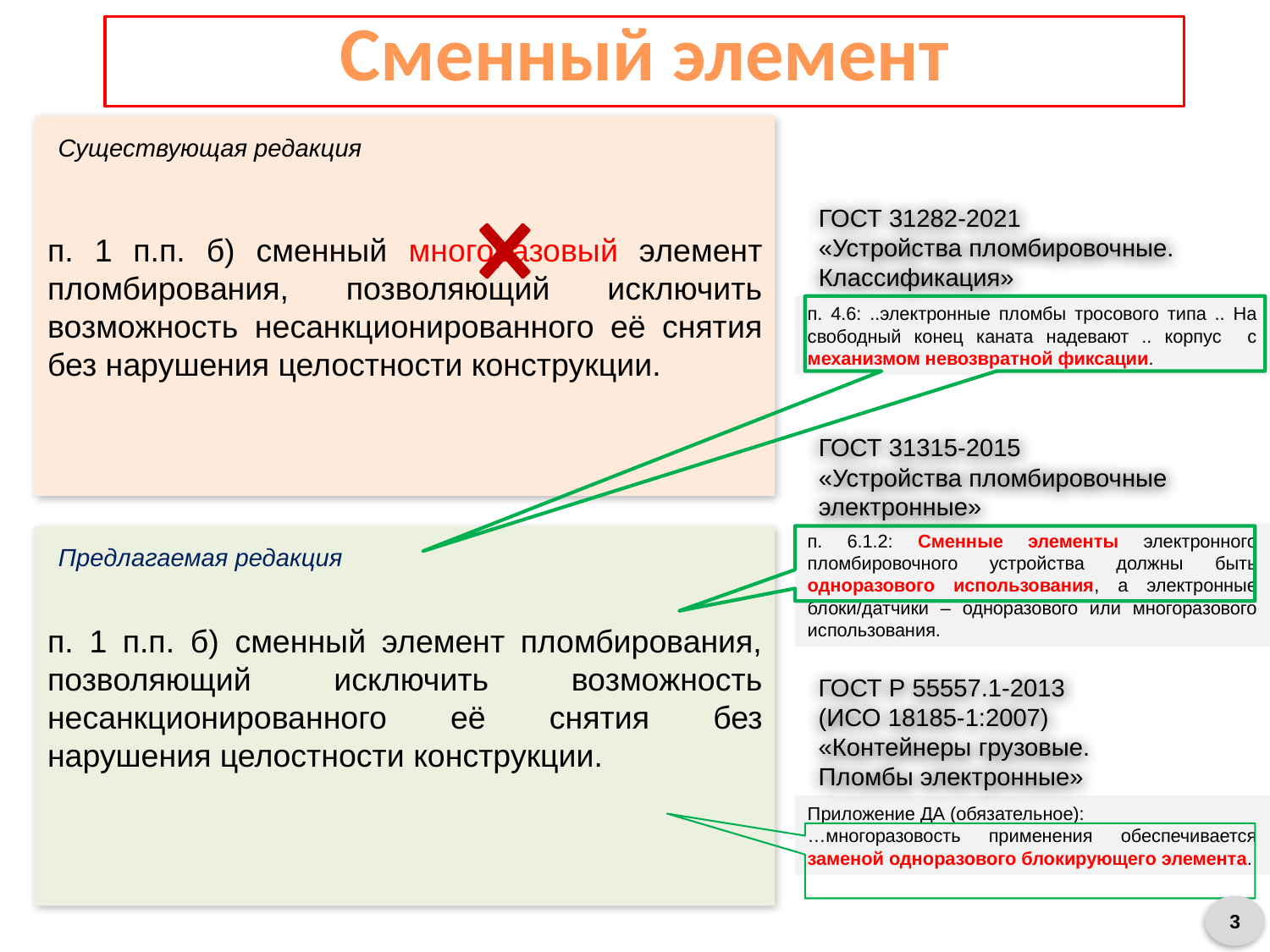

# Сменный элемент
п. 1 п.п. б) сменный многоразовый элемент пломбирования, позволяющий исключить возможность несанкционированного её снятия без нарушения целостности конструкции.
Существующая редакция
ГОСТ 31282-2021
«Устройства пломбировочные.
Классификация»

п. 4.6: ..электронные пломбы тросового типа .. На свободный конец каната надевают .. корпус  с механизмом невозвратной фиксации.

ГОСТ 31315-2015
«Устройства пломбировочные
электронные»
п. 6.1.2: Сменные элементы электронного пломбировочного устройства должны быть одноразового использования, а электронные блоки/датчики – одноразового или многоразового использования.
п. 1 п.п. б) сменный элемент пломбирования, позволяющий исключить возможность несанкционированного её снятия без нарушения целостности конструкции.

Предлагаемая редакция
ГОСТ Р 55557.1-2013
(ИСО 18185-1:2007)
«Контейнеры грузовые.
Пломбы электронные»
Приложение ДА (обязательное):
…многоразовость применения обеспечивается заменой одноразового блокирующего элемента.

3